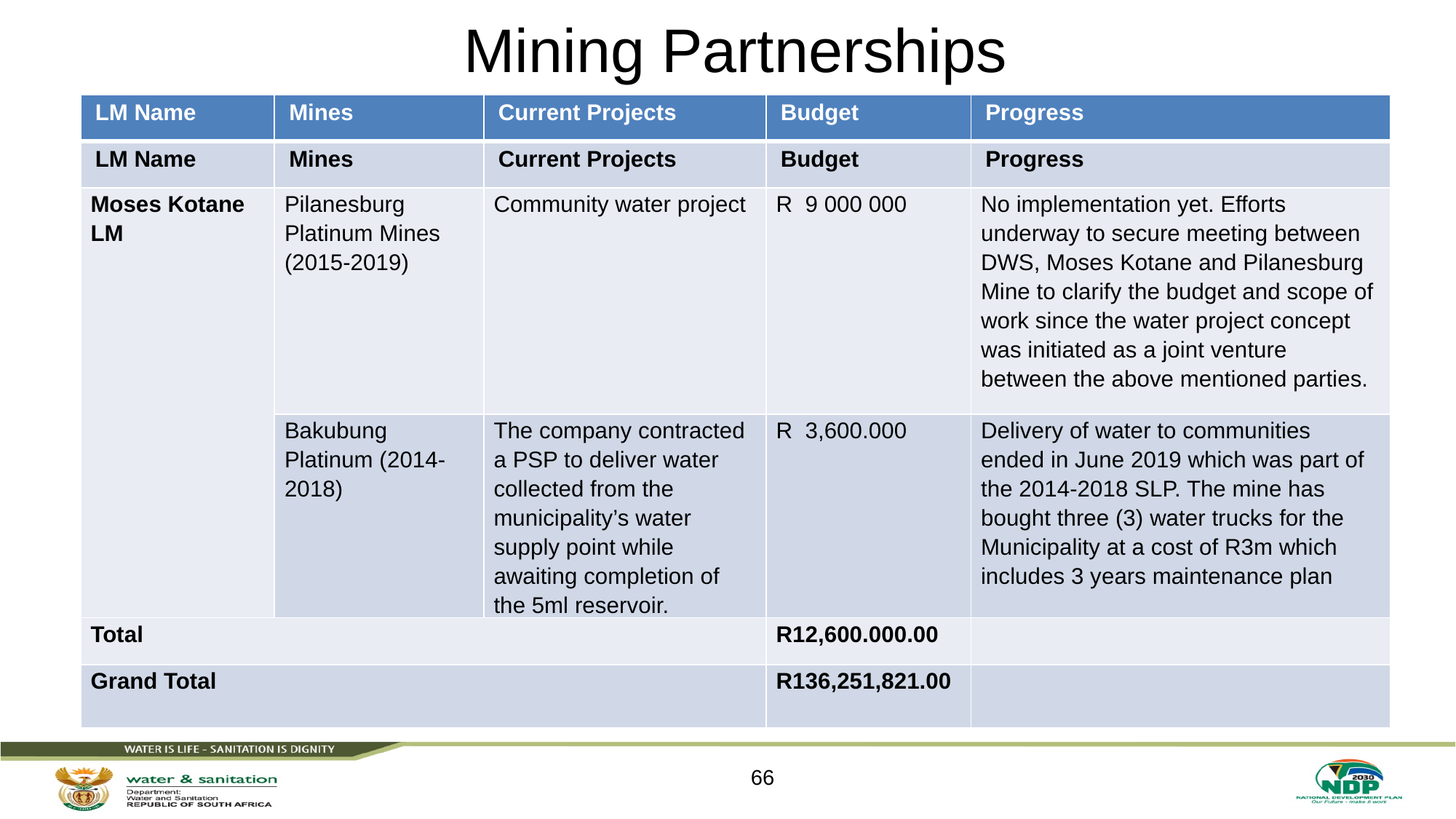

# Mining Partnerships
| LM Name | Mines | Current Projects | Budget | Progress |
| --- | --- | --- | --- | --- |
| LM Name | Mines | Current Projects | Budget | Progress |
| Moses Kotane LM | Pilanesburg Platinum Mines (2015-2019) | Community water project | R 9 000 000 | No implementation yet. Efforts underway to secure meeting between DWS, Moses Kotane and Pilanesburg Mine to clarify the budget and scope of work since the water project concept was initiated as a joint venture between the above mentioned parties. |
|  | Bakubung Platinum (2014-2018) | The company contracted a PSP to deliver water collected from the municipality’s water supply point while awaiting completion of the 5ml reservoir. | R 3,600.000 | Delivery of water to communities ended in June 2019 which was part of the 2014-2018 SLP. The mine has bought three (3) water trucks for the Municipality at a cost of R3m which includes 3 years maintenance plan |
| Total |  |  | R12,600.000.00 |  |
| Grand Total |  |  | R136,251,821.00 |  |
66